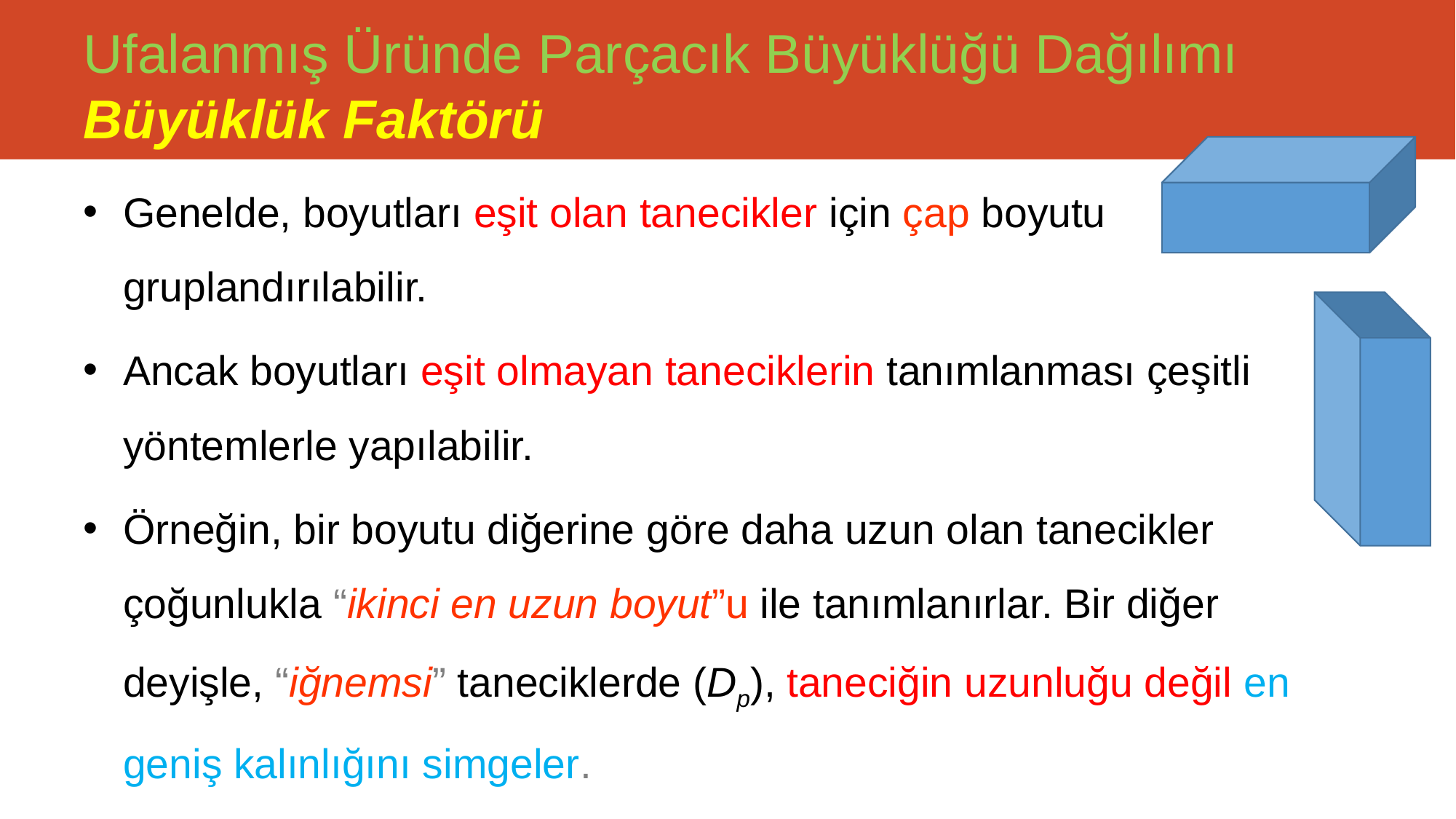

# Ufalanmış Üründe Parçacık Büyüklüğü Dağılımı Büyüklük Faktörü

Genelde, boyutları eşit olan tanecikler için çap boyutu gruplandırılabilir.
Ancak boyutları eşit olmayan taneciklerin tanımlanması çeşitli yöntemlerle yapılabilir.
Örneğin, bir boyutu diğerine göre daha uzun olan tanecikler çoğunlukla “ikinci en uzun boyut”u ile tanımlanırlar. Bir diğer deyişle, “iğnemsi” taneciklerde (Dp), taneciğin uzunluğu değil en geniş kalınlığını simgeler.